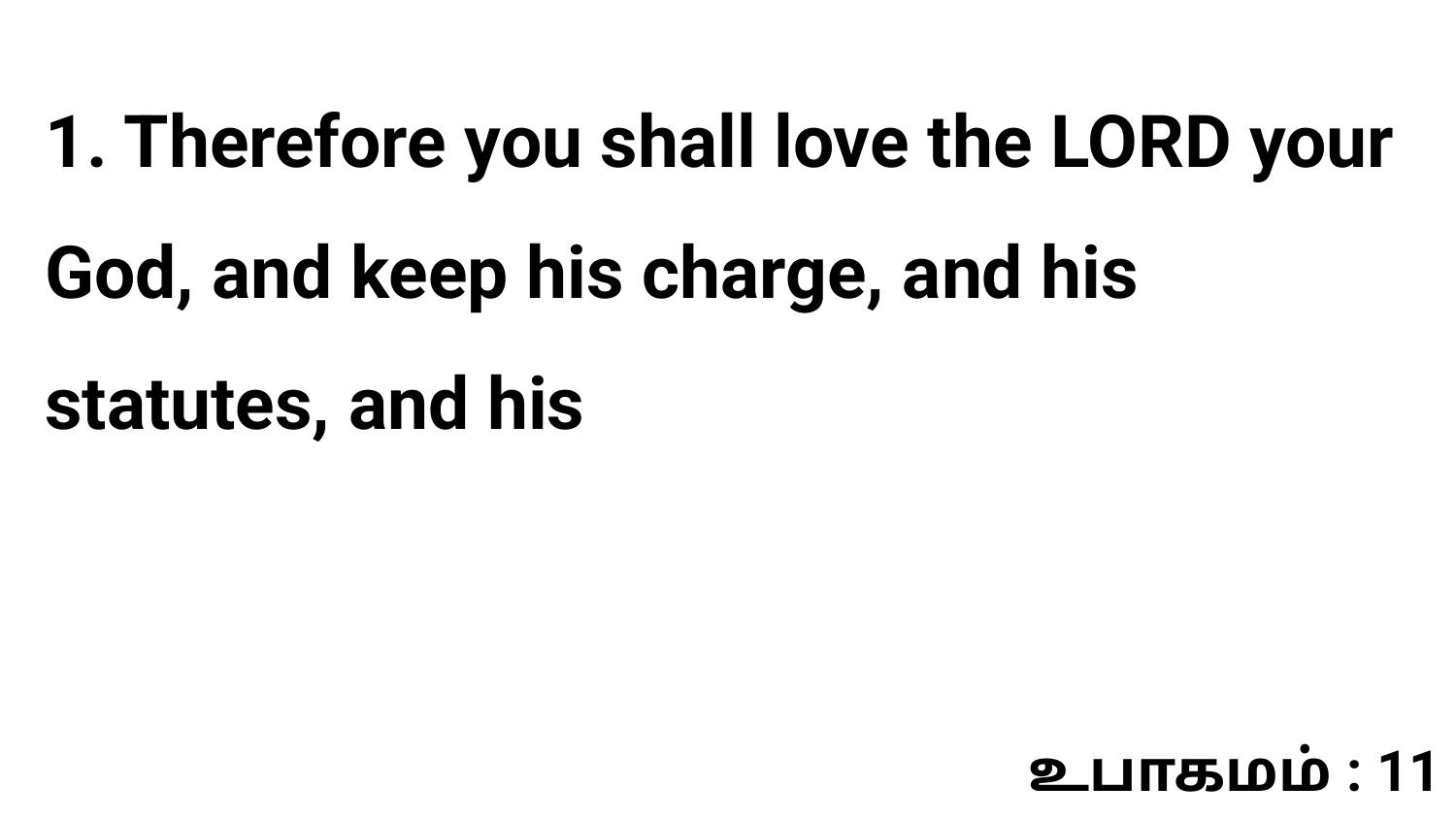

1. Therefore you shall love the LORD your God, and keep his charge, and his statutes, and his
உபாகமம் : 11